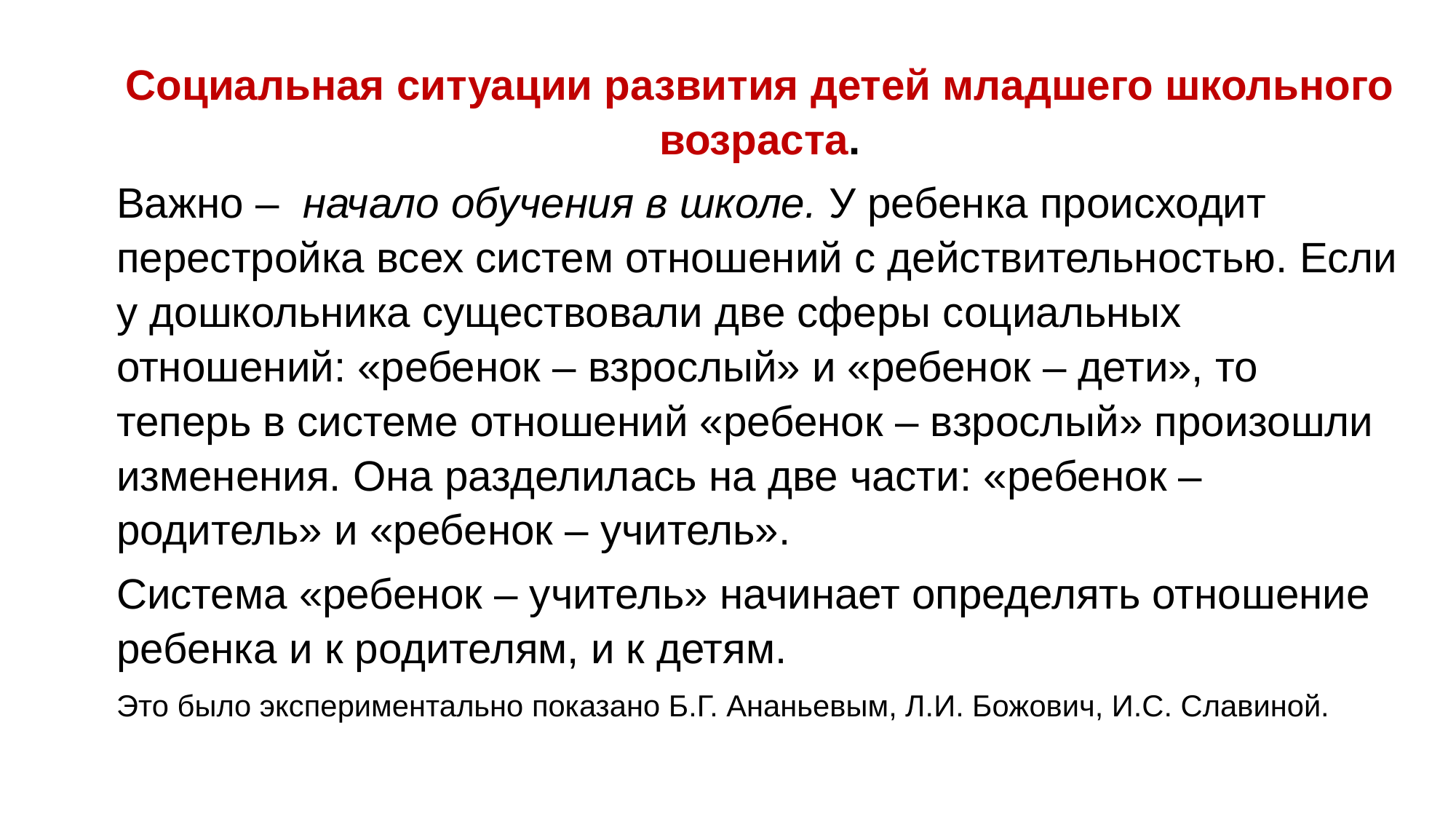

Социальная ситуации развития детей младшего школьного возраста.
Важно –  начало обучения в школе. У ребенка происходит перестройка всех систем отношений с действительностью. Если у дошкольника существовали две сферы социальных отношений: «ребенок – взрослый» и «ребенок – дети», то теперь в системе отношений «ребенок – взрослый» произошли изменения. Она разделилась на две части: «ребенок – родитель» и «ребенок – учитель».
Система «ребенок – учитель» начинает определять отношение ребенка и к родителям, и к детям.
Это было экспериментально показано Б.Г. Ананьевым, Л.И. Божович, И.С. Славиной.